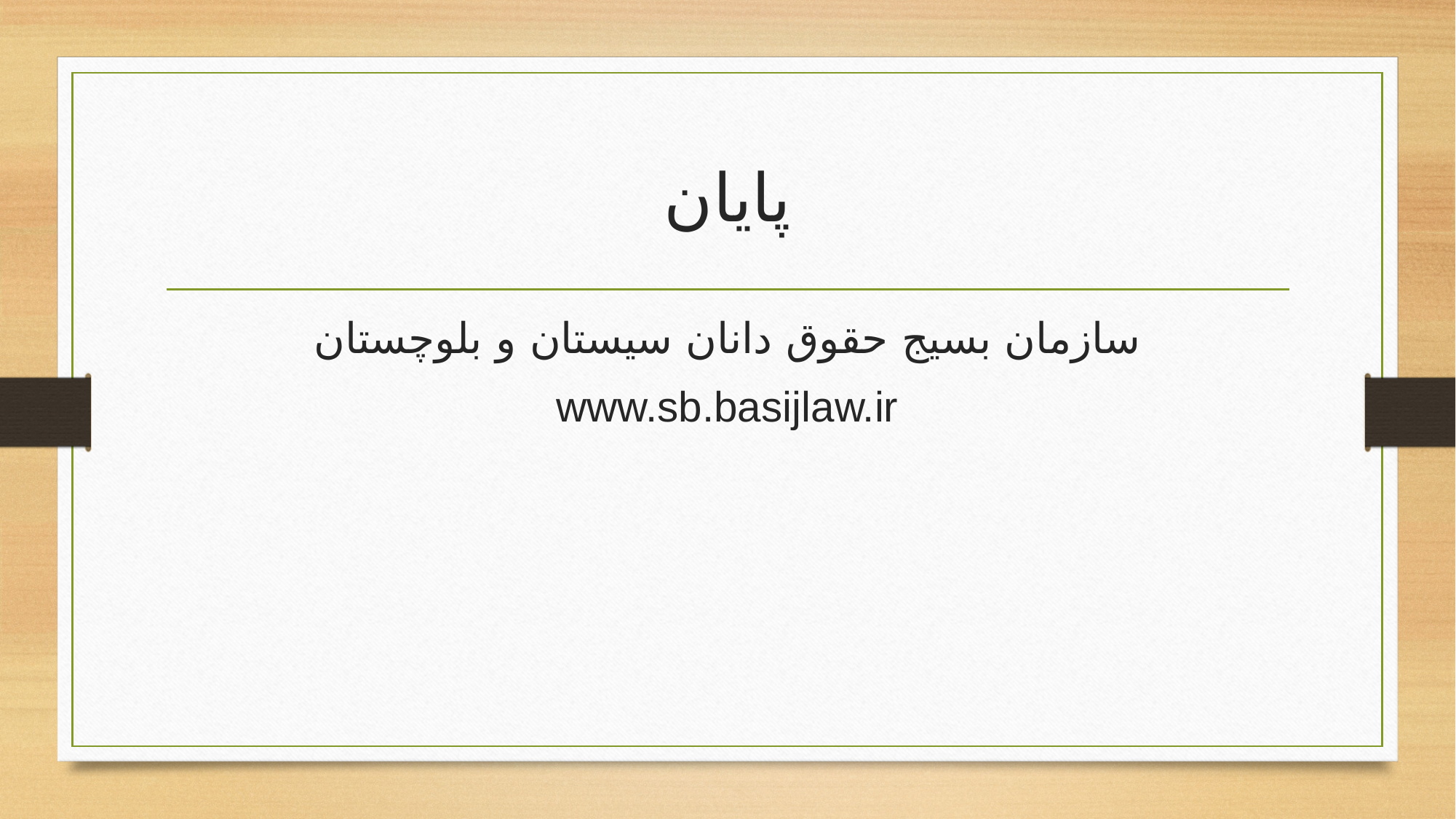

# پایان
سازمان بسیج حقوق دانان سیستان و بلوچستان
www.sb.basijlaw.ir